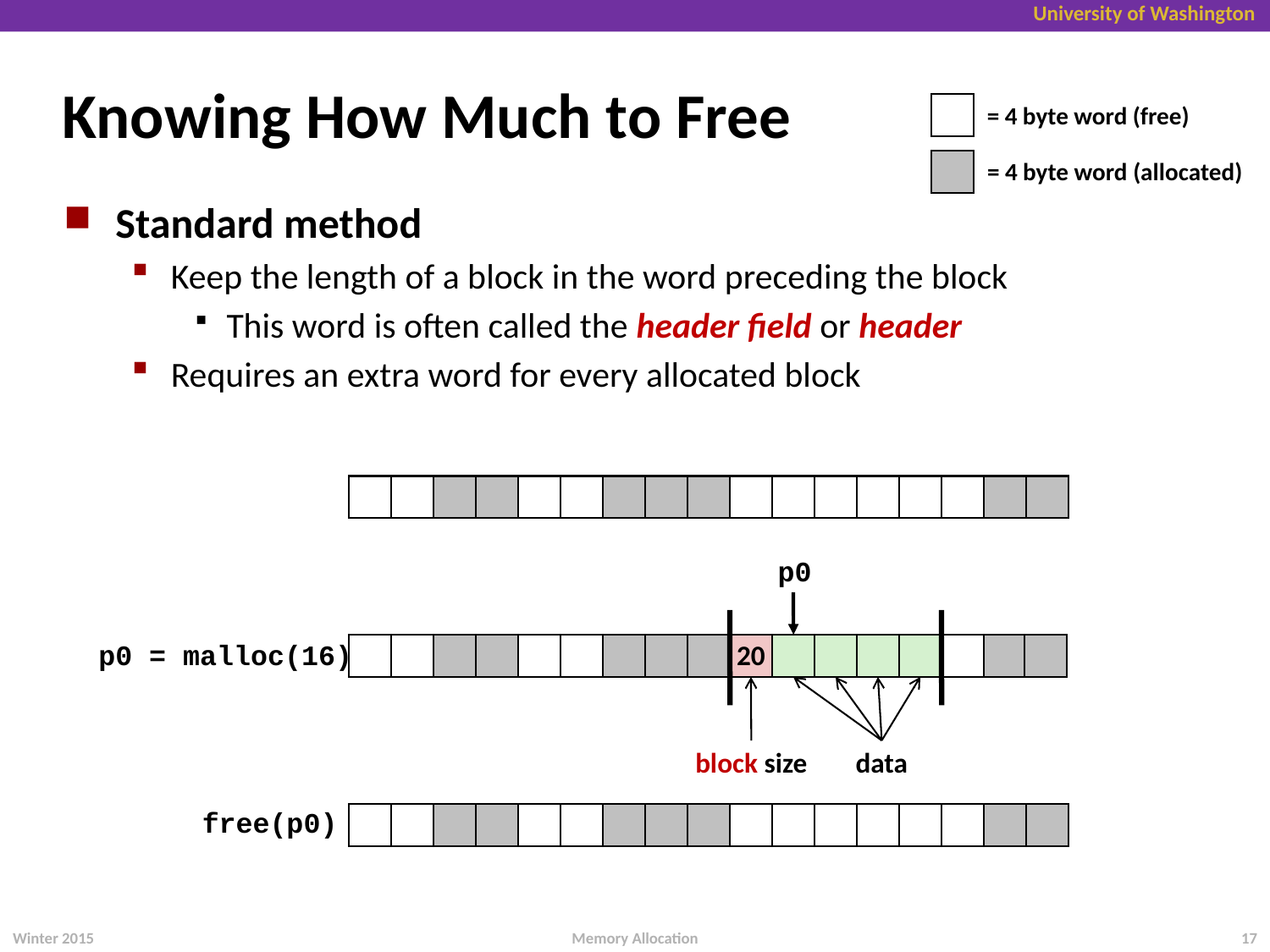

# Knowing How Much to Free
= 4 byte word (free)

= 4 byte word (allocated)

Standard method
Keep the length of a block in the word preceding the block
This word is often called the header field or header
Requires an extra word for every allocated block

p0

20

block size
data
p0 = malloc(16)
free(p0)

Winter 2015
17
Memory Allocation